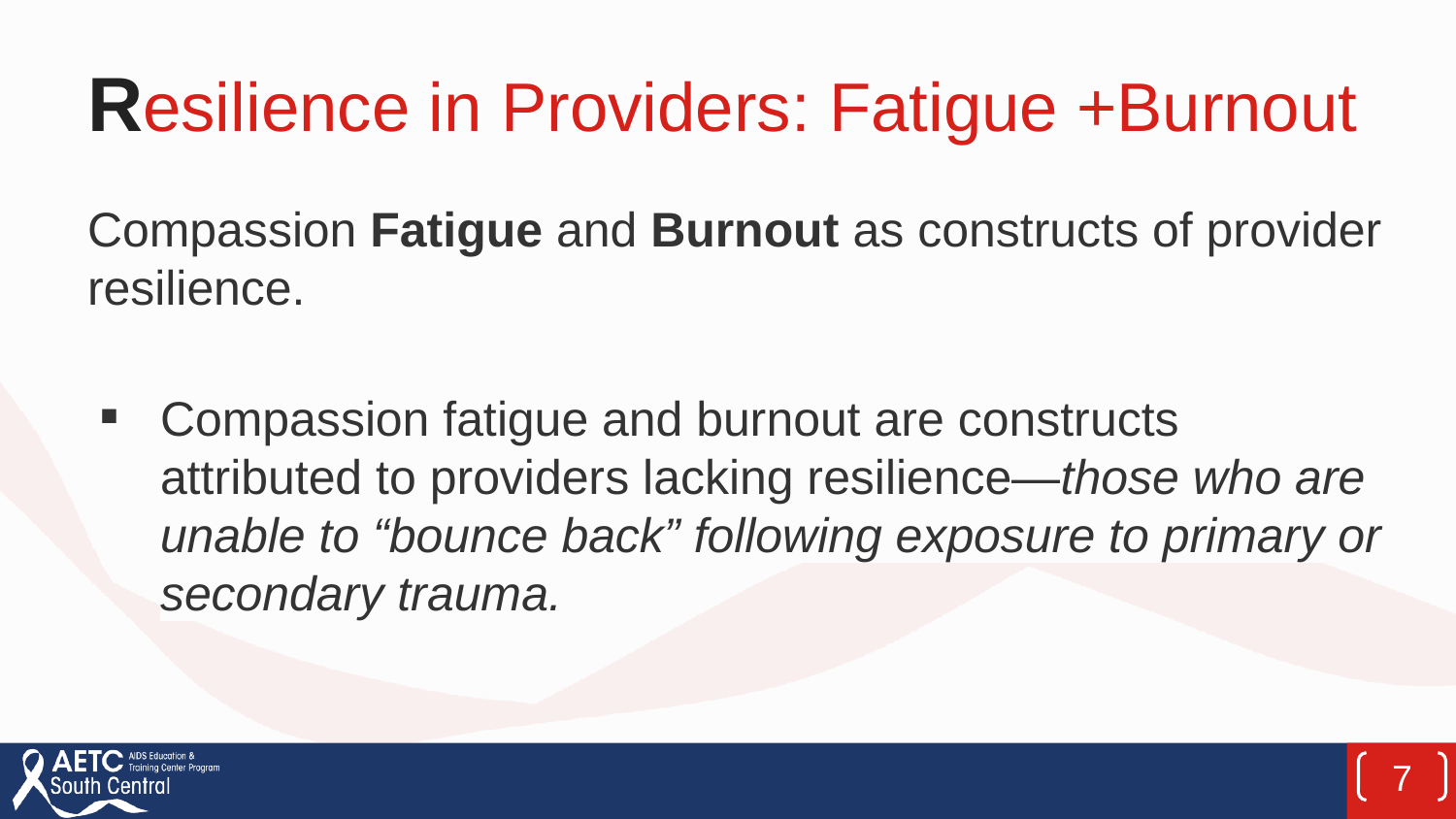

# Resilience in Providers: Fatigue +Burnout
Compassion Fatigue and Burnout as constructs of provider resilience.

Compassion fatigue and burnout are constructs attributed to providers lacking resilience—those who are unable to “bounce back” following exposure to primary or secondary trauma.
7